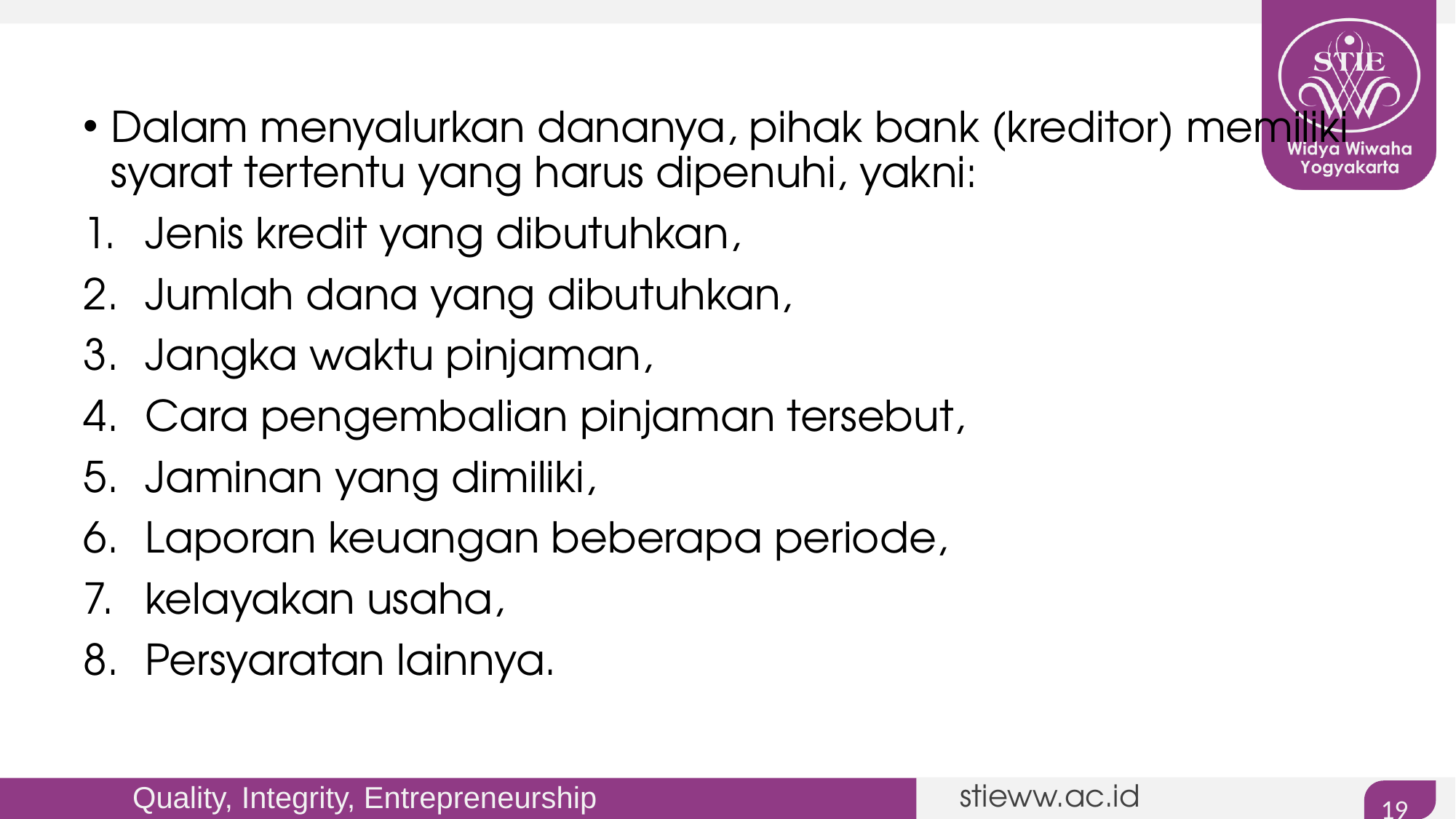

#
Dalam menyalurkan dananya, pihak bank (kreditor) memiliki syarat tertentu yang harus dipenuhi, yakni:
Jenis kredit yang dibutuhkan,
Jumlah dana yang dibutuhkan,
Jangka waktu pinjaman,
Cara pengembalian pinjaman tersebut,
Jaminan yang dimiliki,
Laporan keuangan beberapa periode,
kelayakan usaha,
Persyaratan lainnya.